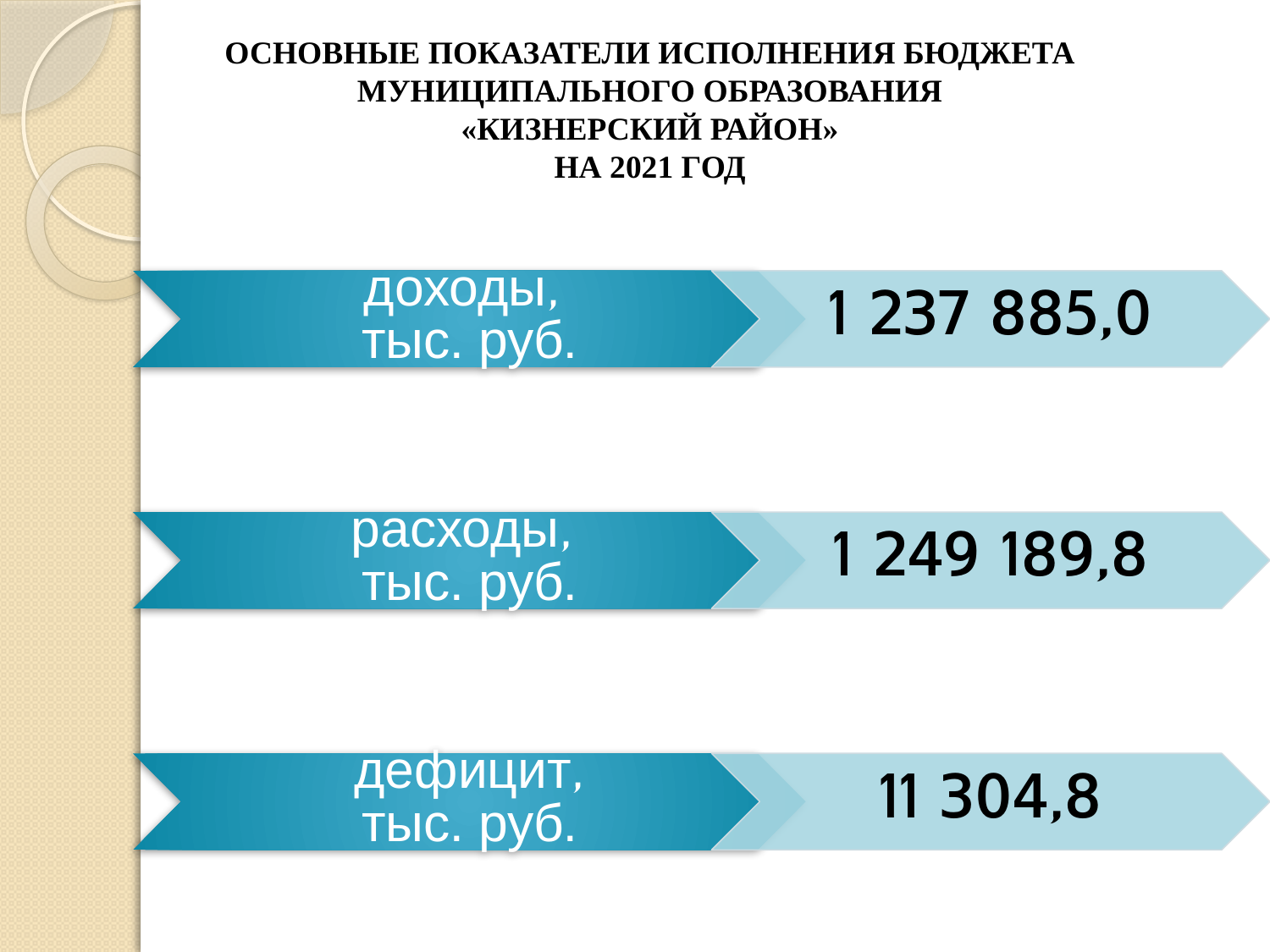

#
ОСНОВНЫЕ ПОКАЗАТЕЛИ ИСПОЛНЕНИЯ БЮДЖЕТА муниципального образования
 «Кизнерский район»
на 2021 год
доходы,
тыс. руб.
расходы,
тыс. руб.
1 249 189,8
дефицит,
тыс. руб.
11 304,8
1 237 885,0